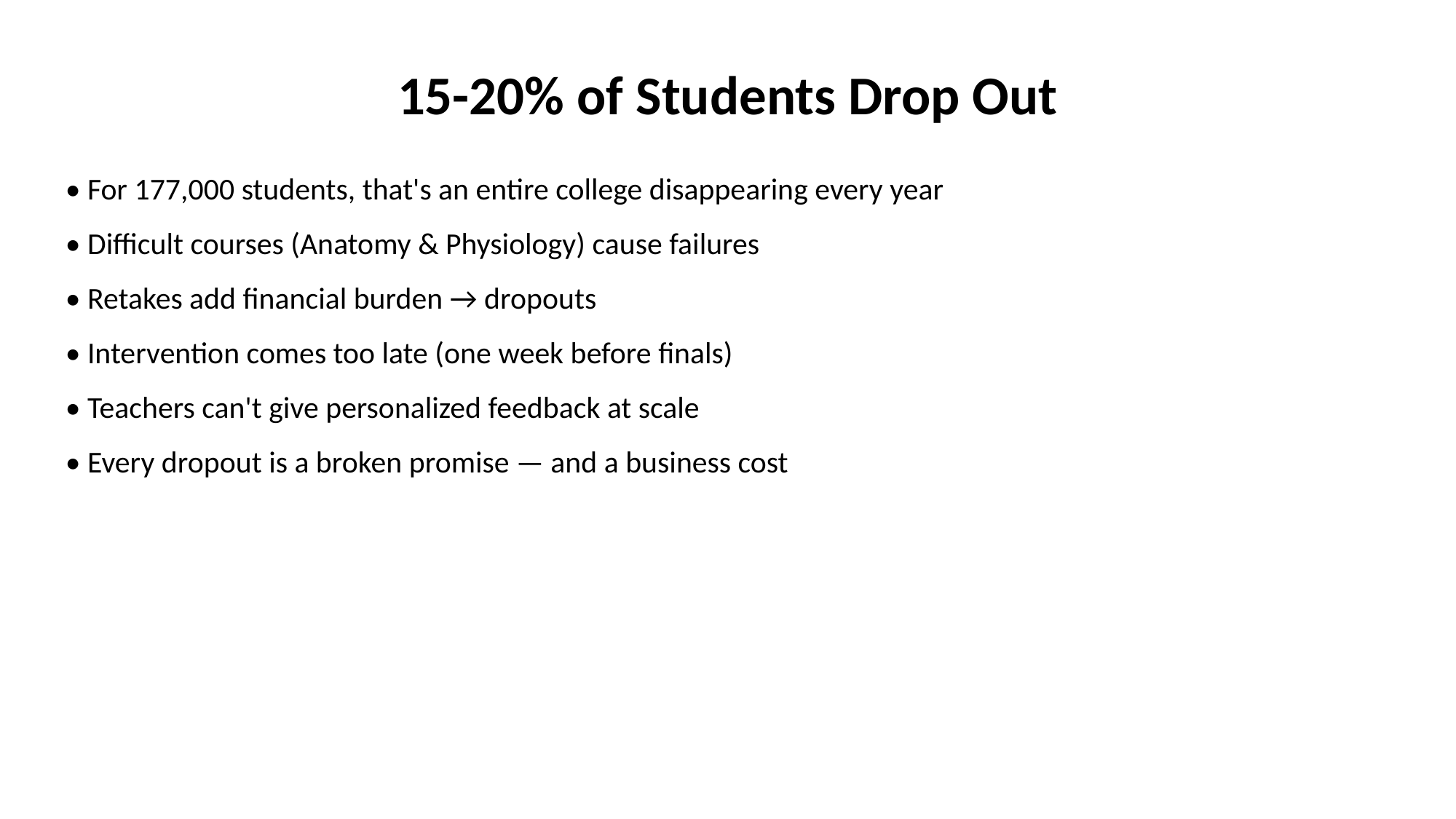

15-20% of Students Drop Out
• For 177,000 students, that's an entire college disappearing every year
• Difficult courses (Anatomy & Physiology) cause failures
• Retakes add financial burden → dropouts
• Intervention comes too late (one week before finals)
• Teachers can't give personalized feedback at scale
• Every dropout is a broken promise — and a business cost